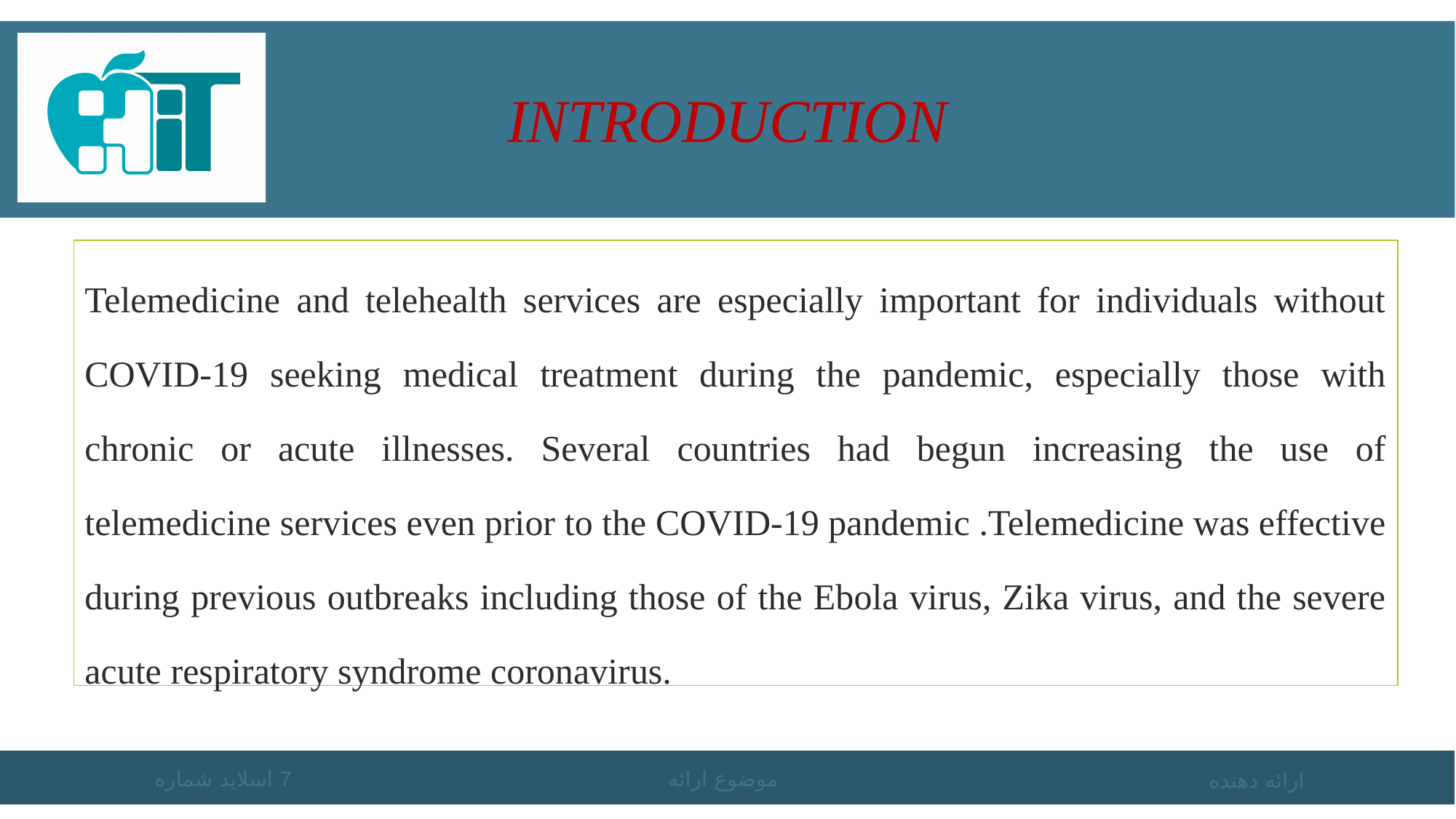

# Introduction
Telemedicine and telehealth services are especially important for individuals without COVID-19 seeking medical treatment during the pandemic, especially those with chronic or acute illnesses. Several countries had begun increasing the use of telemedicine services even prior to the COVID-19 pandemic .Telemedicine was effective during previous outbreaks including those of the Ebola virus, Zika virus, and the severe acute respiratory syndrome coronavirus.
اسلاید شماره 7
موضوع ارائه
ارائه دهنده